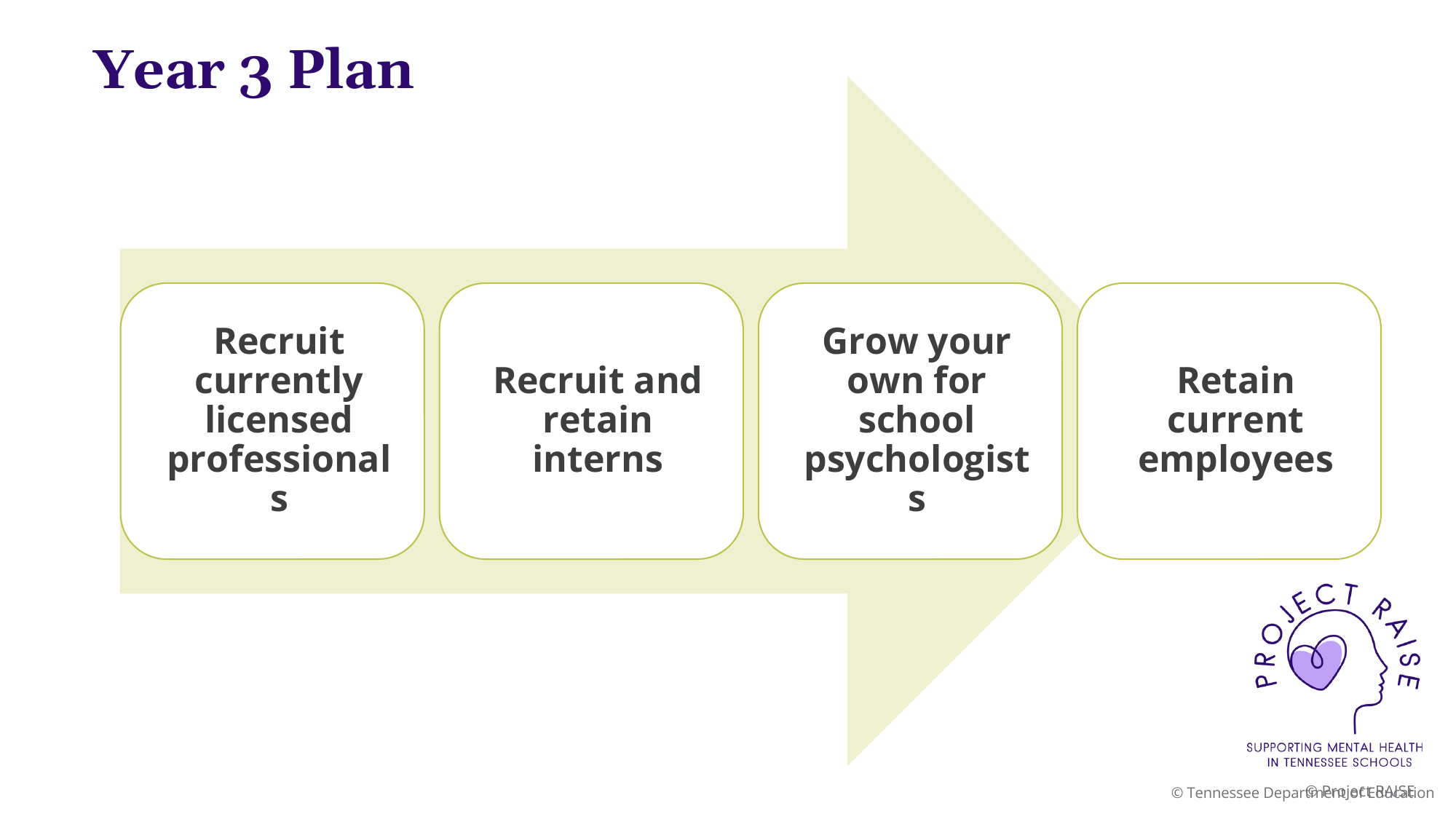

Year 3 Plan
Recruit currently licensed professionals
Recruit and retain interns
Grow your own for school psychologists
Retain current employees

© Project RAISE